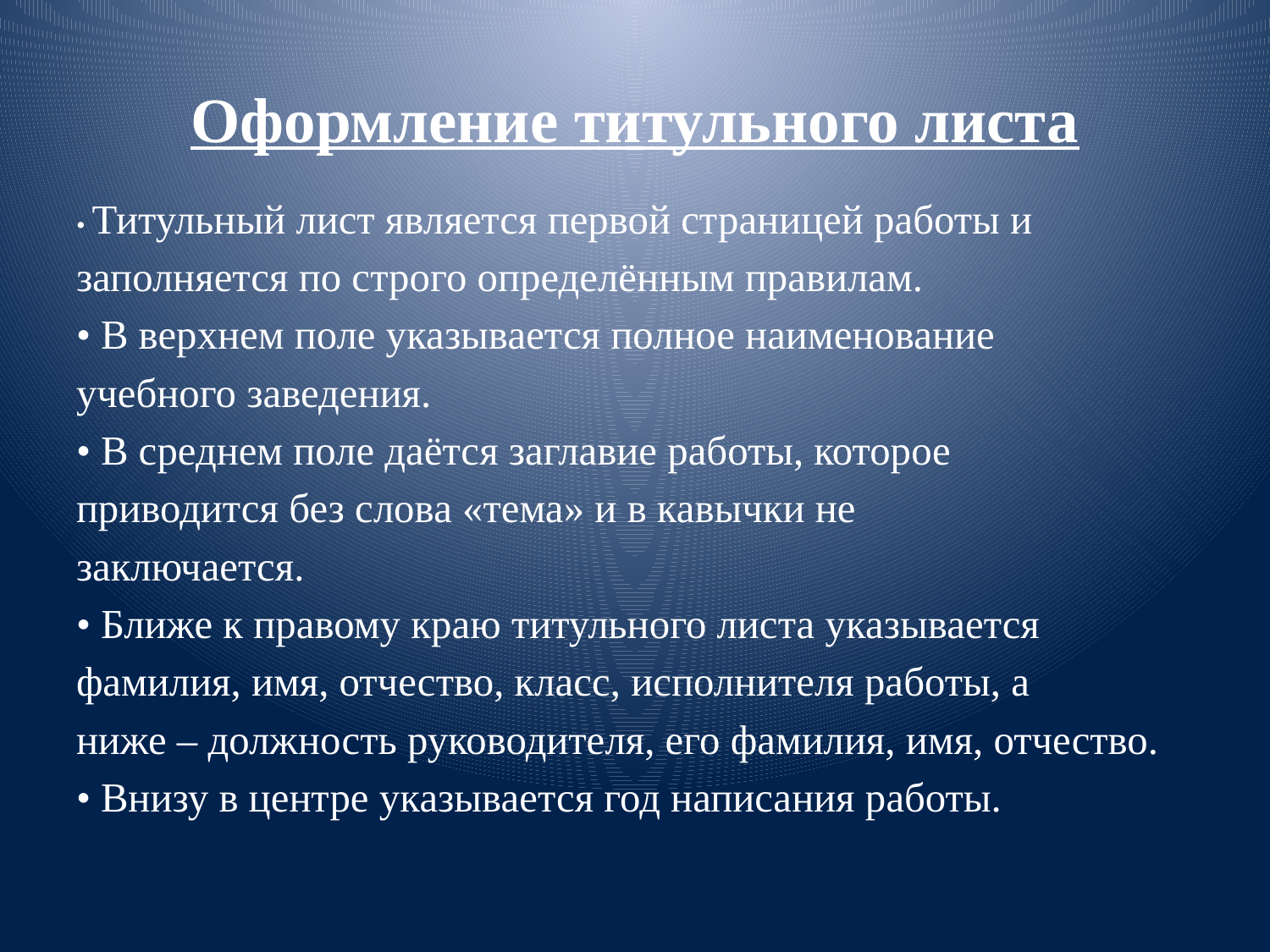

# Оформление титульного листа
• Титульный лист является первой страницей работы и
заполняется по строго определённым правилам.
• В верхнем поле указывается полное наименование
учебного заведения.
• В среднем поле даётся заглавие работы, которое
приводится без слова «тема» и в кавычки не
заключается.
• Ближе к правому краю титульного листа указывается
фамилия, имя, отчество, класс, исполнителя работы, а
ниже – должность руководителя, его фамилия, имя, отчество.
• Внизу в центре указывается год написания работы.